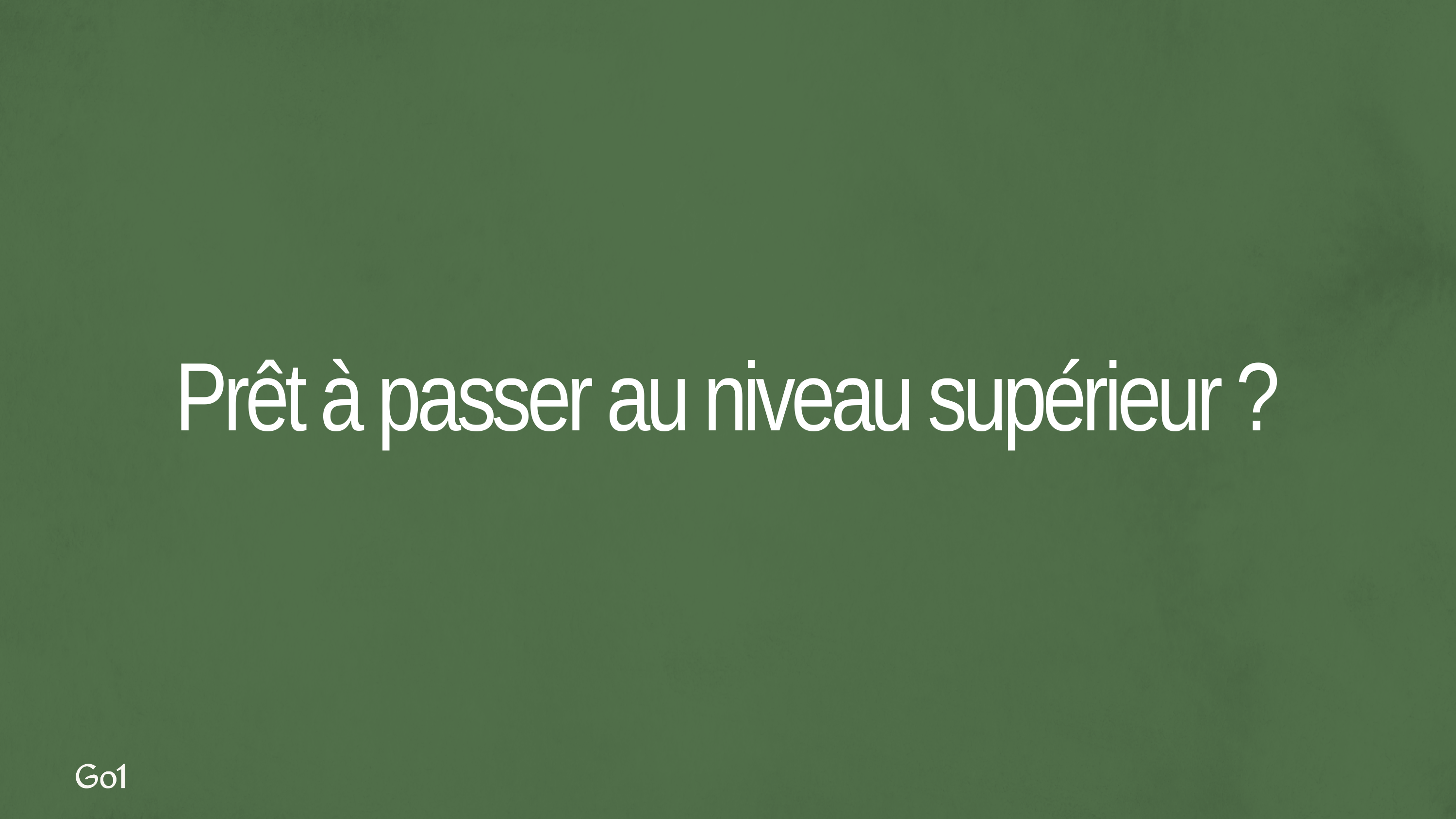

Prêt à passer au niveau supérieur ?